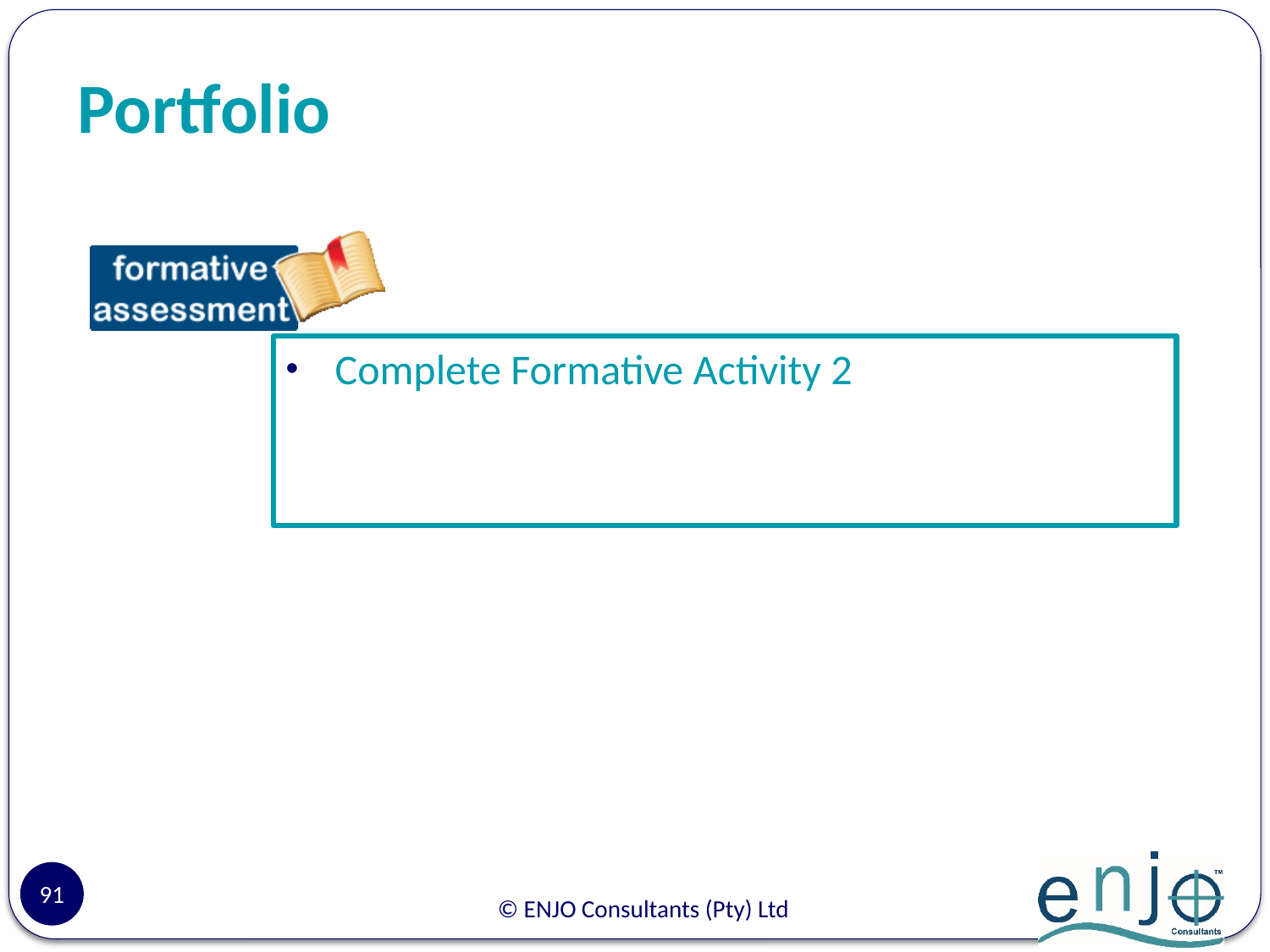

# Portfolio
Complete Formative Activity 2
91
© ENJO Consultants (Pty) Ltd